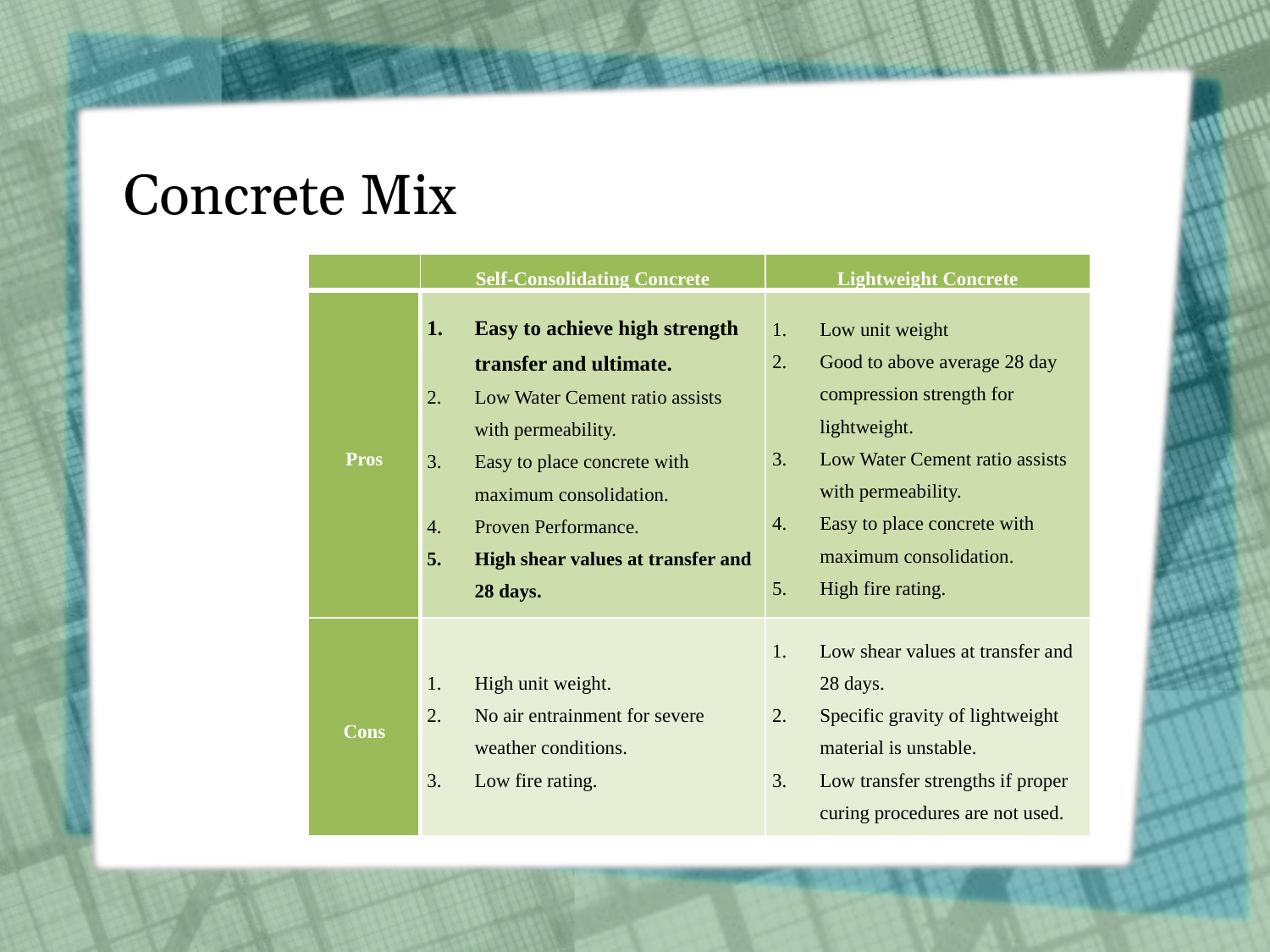

# Concrete Mix
|  | Self-Consolidating Concrete | Lightweight Concrete |
| --- | --- | --- |
| Pros | Easy to achieve high strength transfer and ultimate. Low Water Cement ratio assists with permeability. Easy to place concrete with maximum consolidation. Proven Performance. High shear values at transfer and 28 days. | Low unit weight Good to above average 28 day compression strength for lightweight. Low Water Cement ratio assists with permeability. Easy to place concrete with maximum consolidation. High fire rating. |
| Cons | High unit weight. No air entrainment for severe weather conditions. Low fire rating. | Low shear values at transfer and 28 days. Specific gravity of lightweight material is unstable. Low transfer strengths if proper curing procedures are not used. |